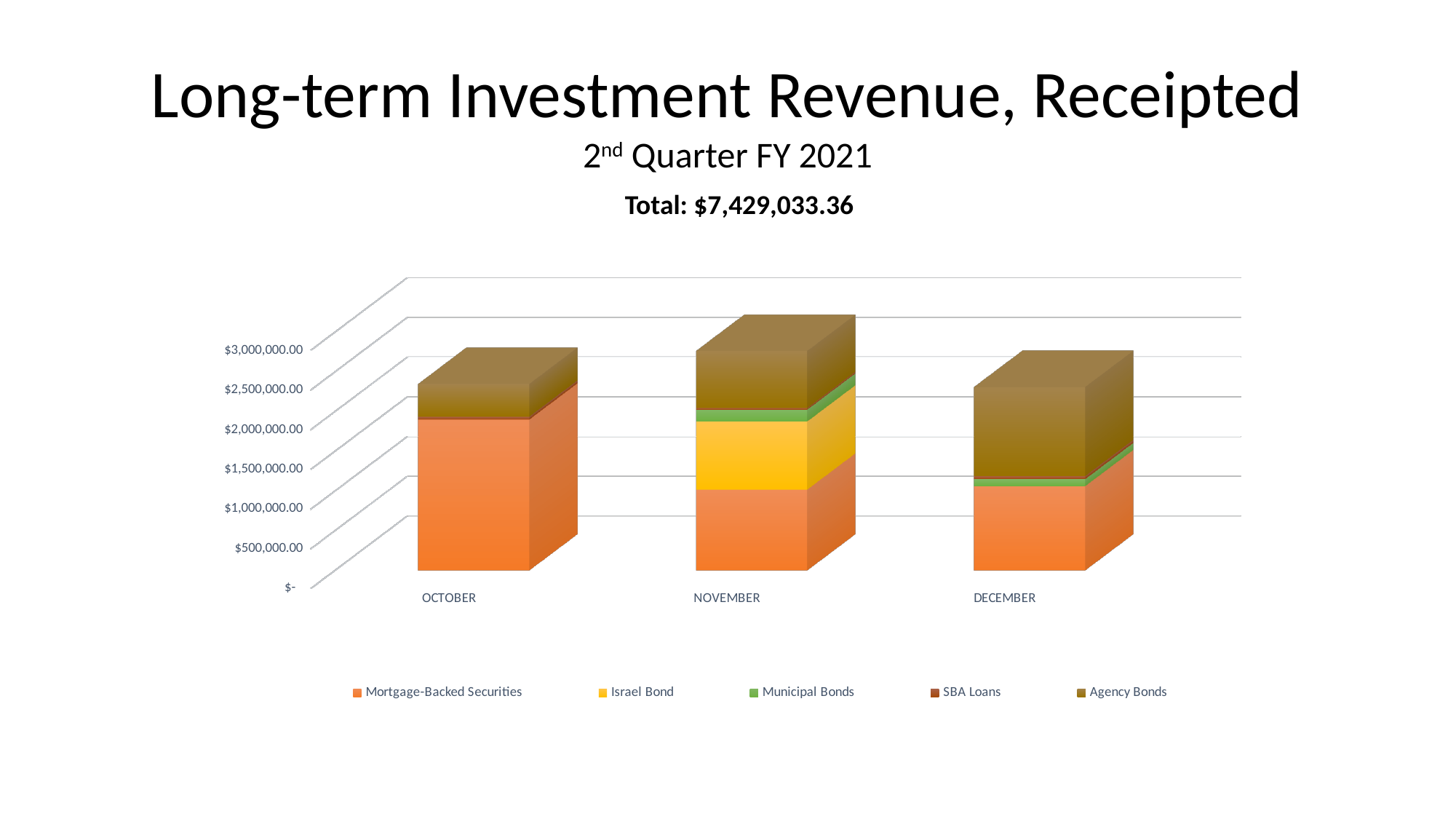

# Long-term Investment Revenue, Receipted 2nd Quarter FY 2021
Total: $7,429,033.36

[unsupported chart]